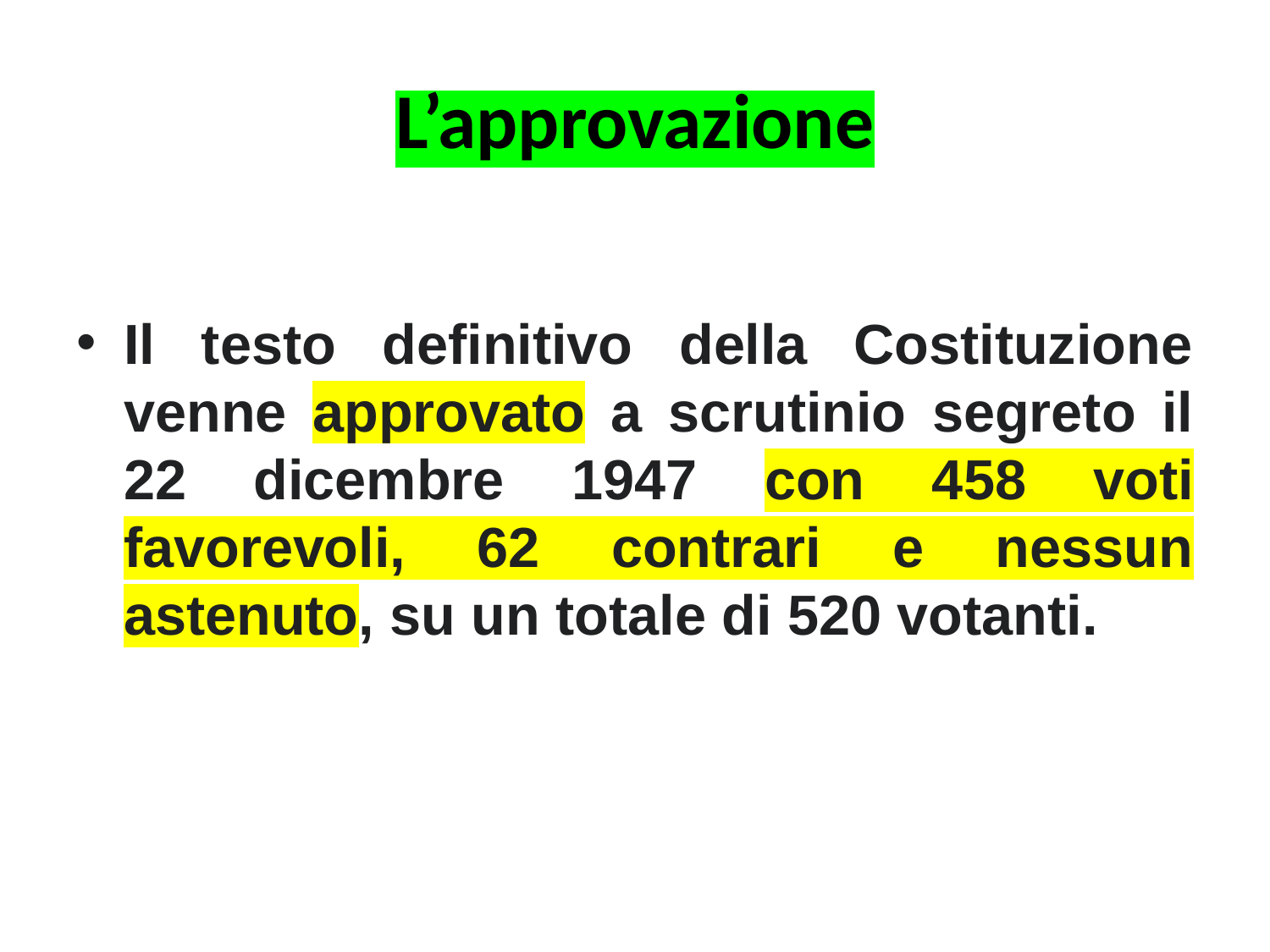

# L’approvazione

Il testo definitivo della Costituzione venne approvato a scrutinio segreto il 22 dicembre 1947 con 458 voti favorevoli, 62 contrari e nessun astenuto, su un totale di 520 votanti.